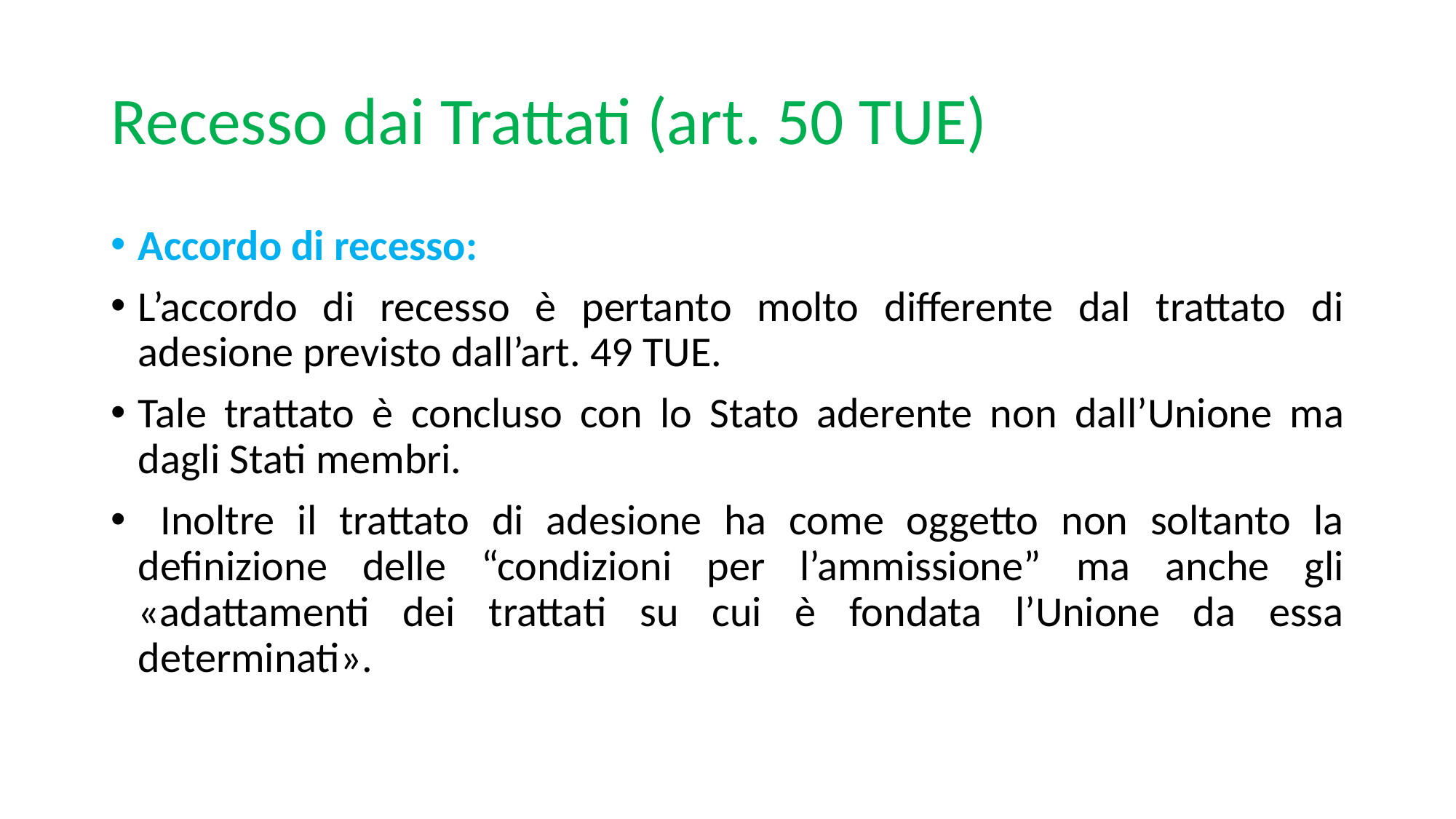

# Recesso dai Trattati (art. 50 TUE)
Accordo di recesso:
L’accordo di recesso è pertanto molto differente dal trattato di adesione previsto dall’art. 49 TUE.
Tale trattato è concluso con lo Stato aderente non dal­l’Unione ma dagli Stati membri.
 Inoltre il trattato di adesione ha come oggetto non soltanto la definizione delle “condizioni per l’ammissione” ma anche gli «adattamenti dei trattati su cui è fondata l’Unione da essa determinati».